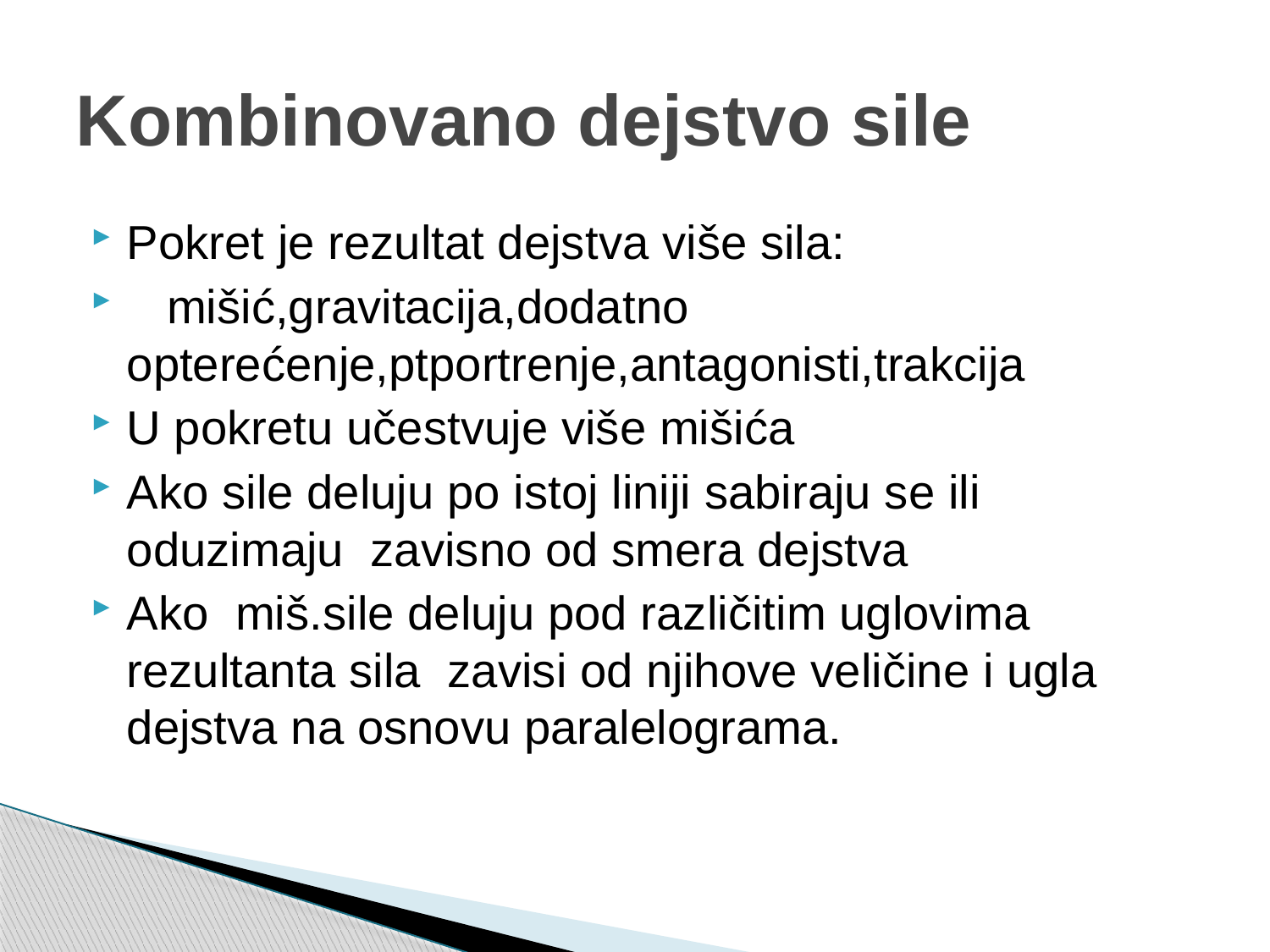

# Kombinovano dejstvo sile
Pokret je rezultat dejstva više sila:
   mišić,gravitacija,dodatno opterećenje,ptportrenje,antagonisti,trakcija
U pokretu učestvuje više mišića
Ako sile deluju po istoj liniji sabiraju se ili oduzimaju  zavisno od smera dejstva
Ako  miš.sile deluju pod različitim uglovima  rezultanta sila  zavisi od njihove veličine i ugla dejstva na osnovu paralelograma.